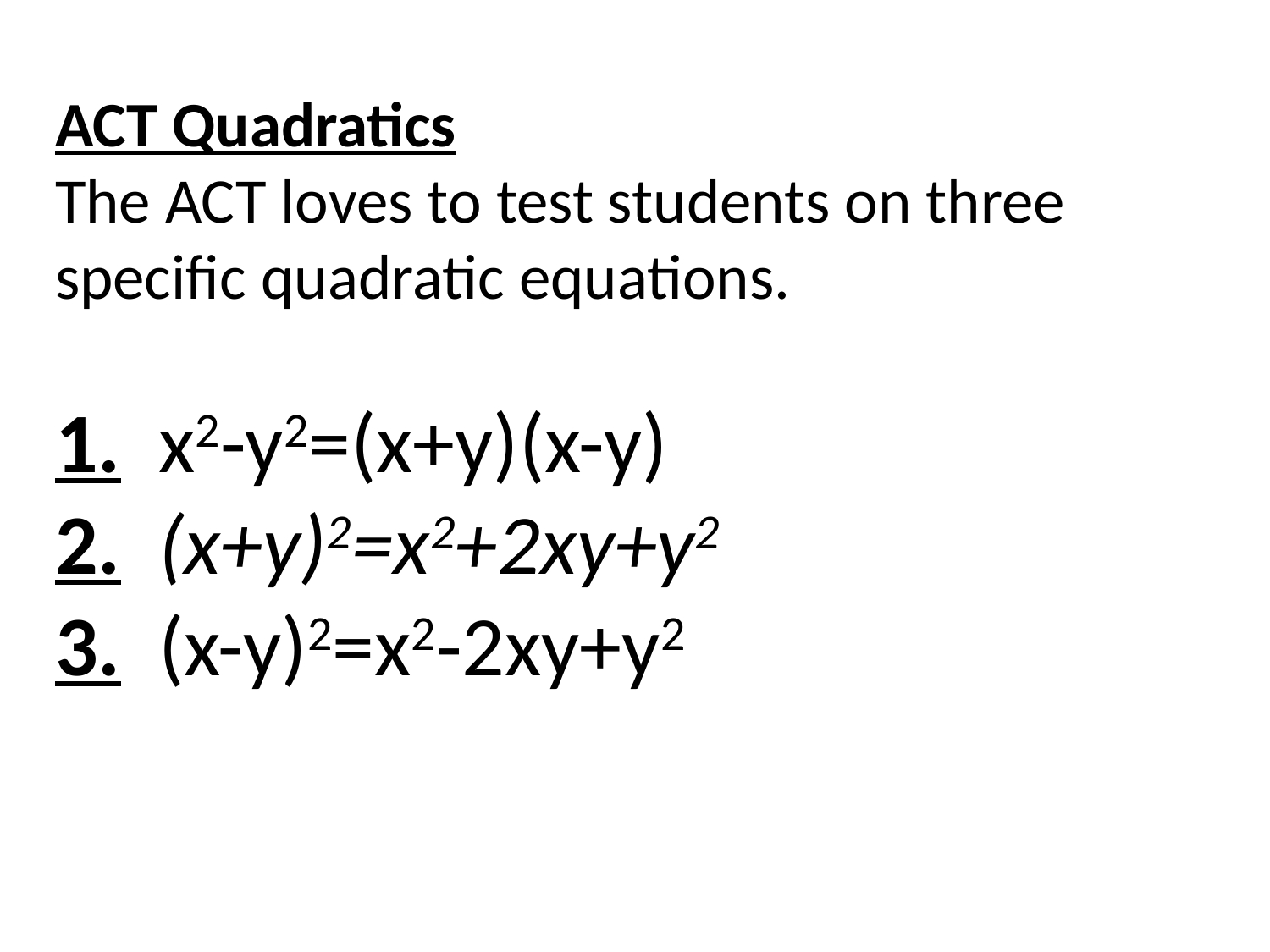

ACT Quadratics
The ACT loves to test students on three specific quadratic equations.

1.  x2-y2=(x+y)(x-y)
2.  (x+y)2=x2+2xy+y2
3.  (x-y)2=x2-2xy+y2